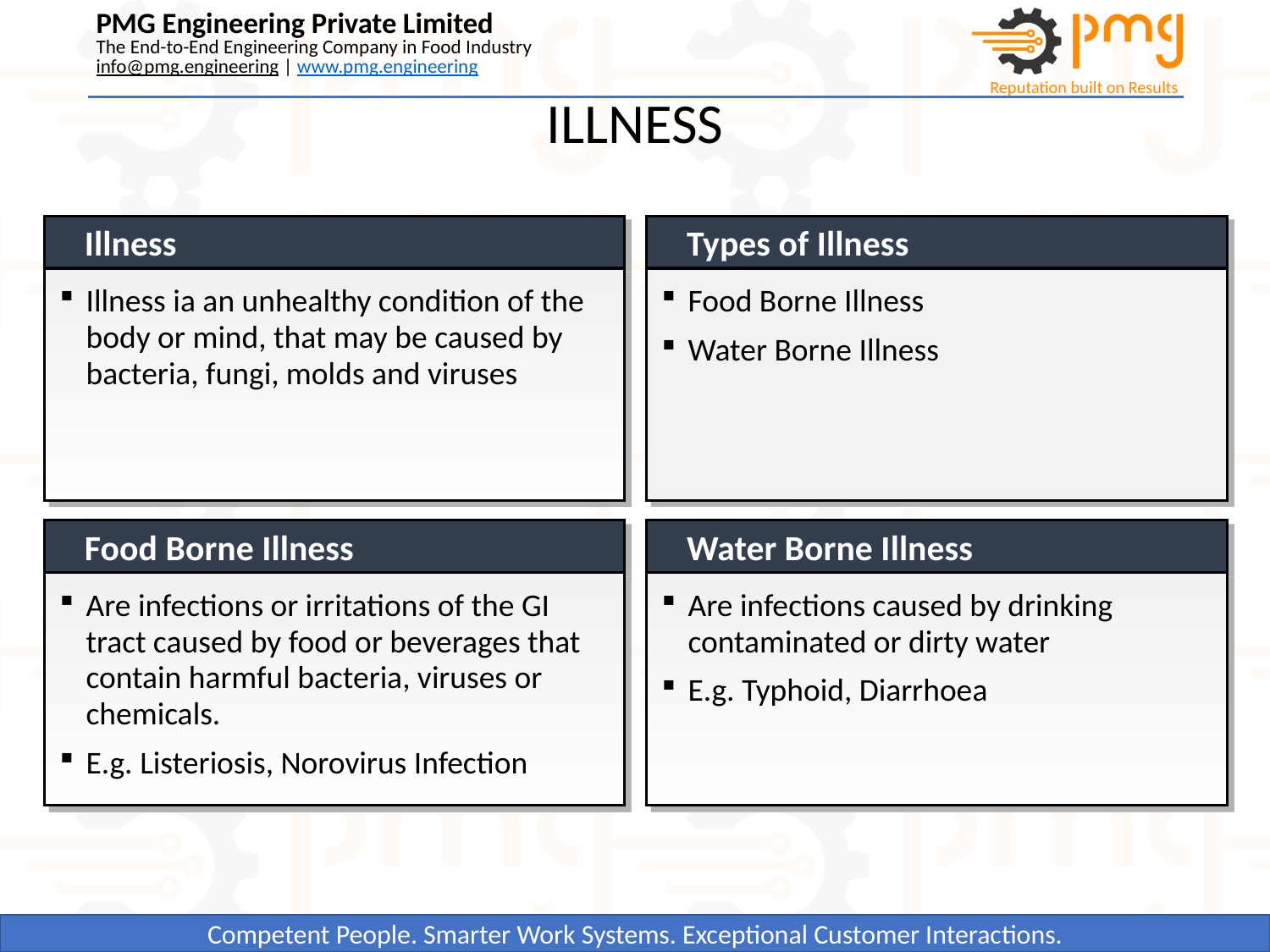

ILLNESS
Illness
Types of Illness
Illness ia an unhealthy condition of the body or mind, that may be caused by bacteria, fungi, molds and viruses
Food Borne Illness
Water Borne Illness
Food Borne Illness
Water Borne Illness
Are infections or irritations of the GI tract caused by food or beverages that contain harmful bacteria, viruses or chemicals.
E.g. Listeriosis, Norovirus Infection
Are infections caused by drinking contaminated or dirty water
E.g. Typhoid, Diarrhoea